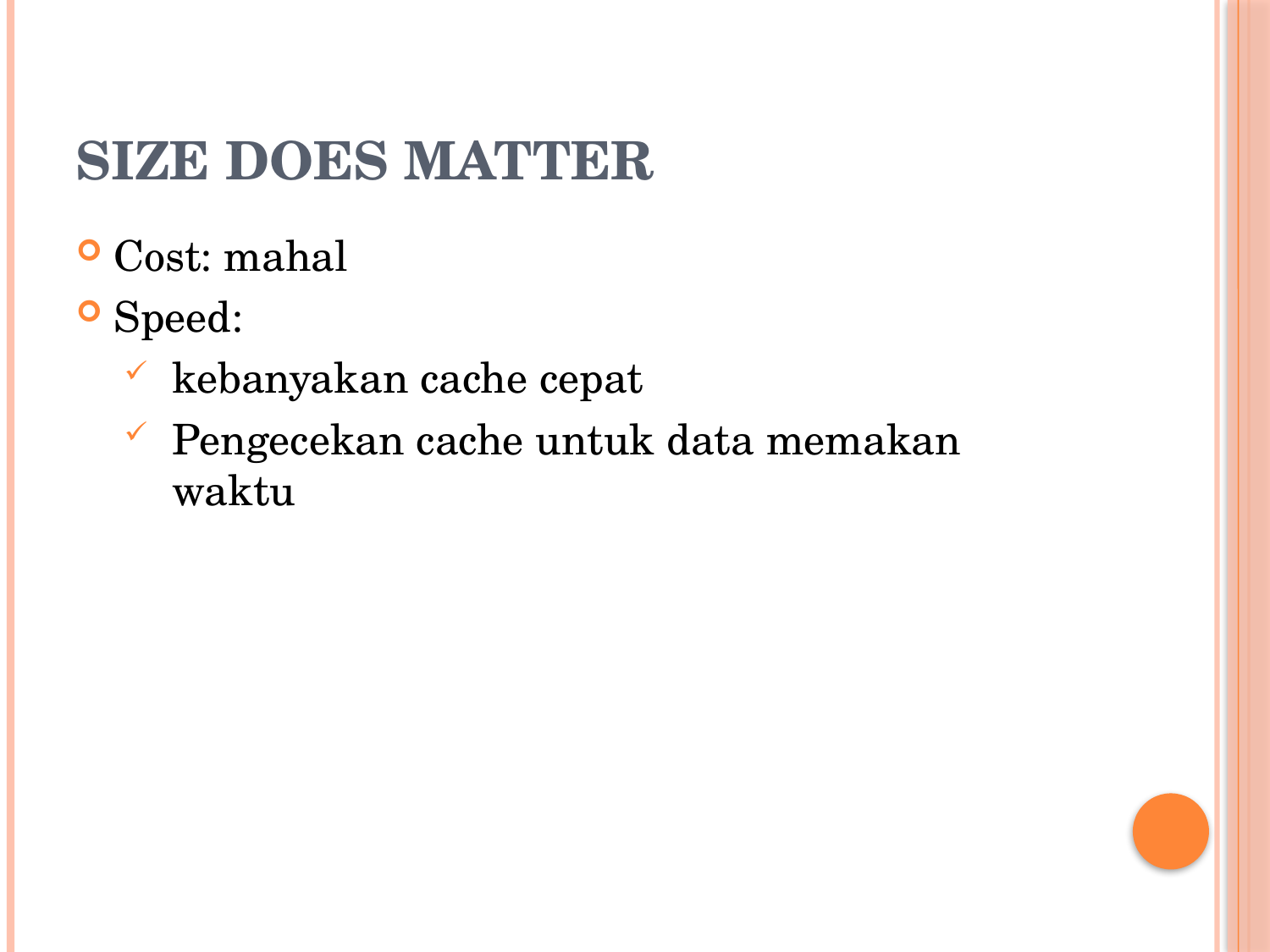

# Size does matter
Cost: mahal
Speed:
kebanyakan cache cepat
Pengecekan cache untuk data memakan waktu